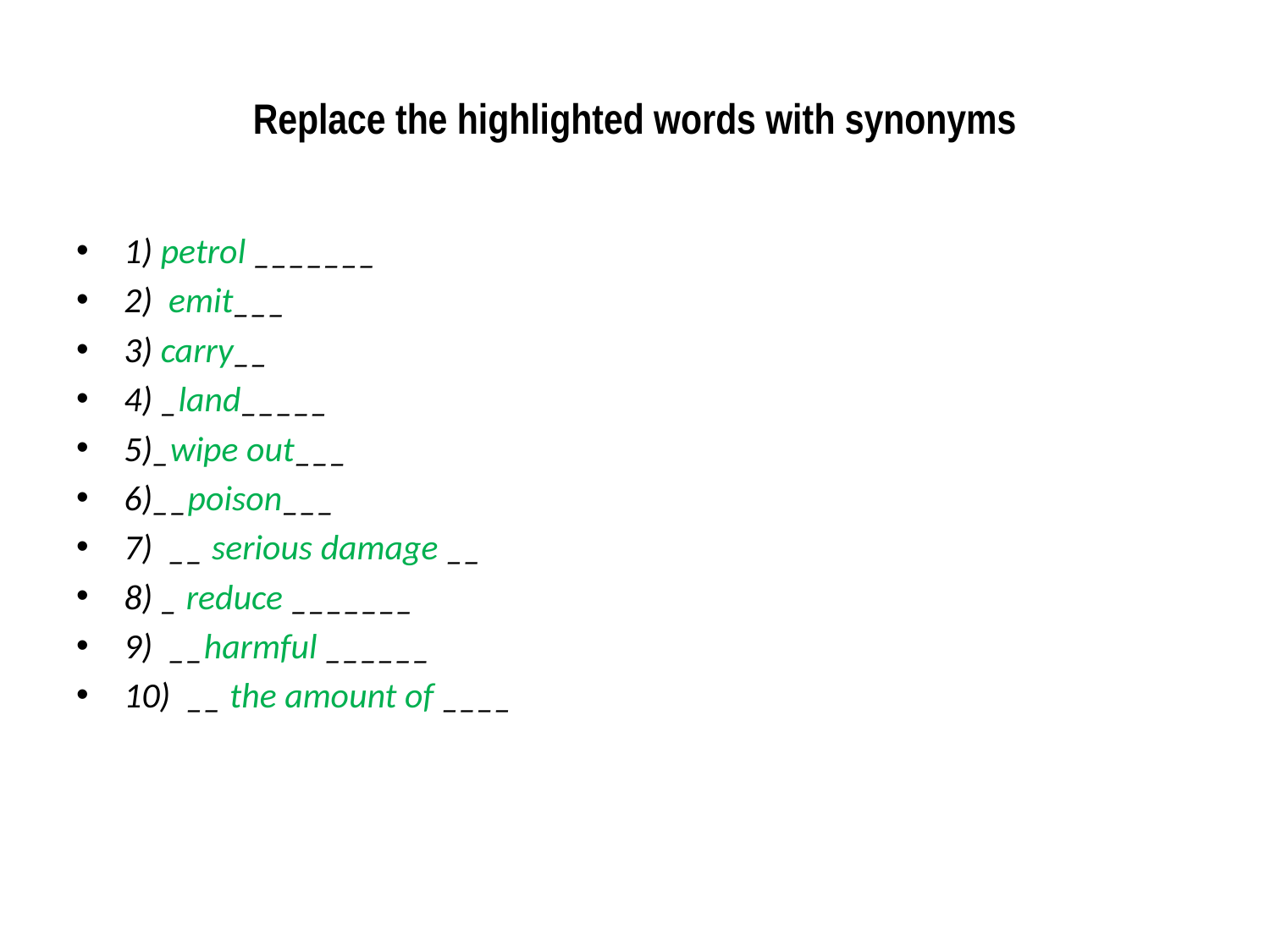

# Replace the highlighted words with synonyms
1) petrol _______
2)  emit___
3) carry__
4) _land_____
5)_wipe out___
6)__poison___
7)  __ serious damage __
8) _ reduce _______
9)  __harmful ______
10)  __ the amount of ____